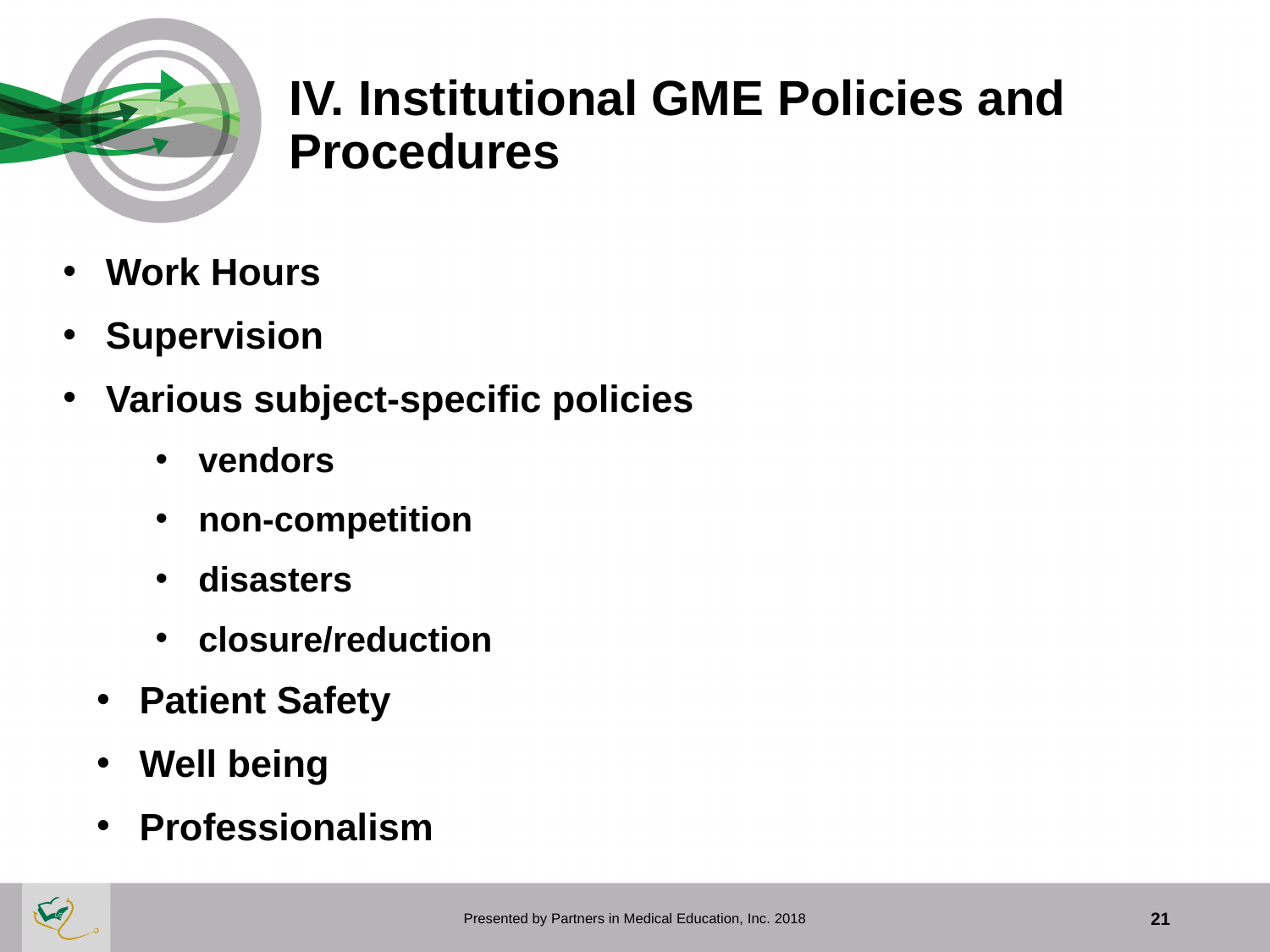

# IV. Institutional GME Policies and Procedures
Work Hours
Supervision
Various subject-specific policies
vendors
non-competition
disasters
closure/reduction
Patient Safety
Well being
Professionalism
Presented by Partners in Medical Education, Inc. 2018
21